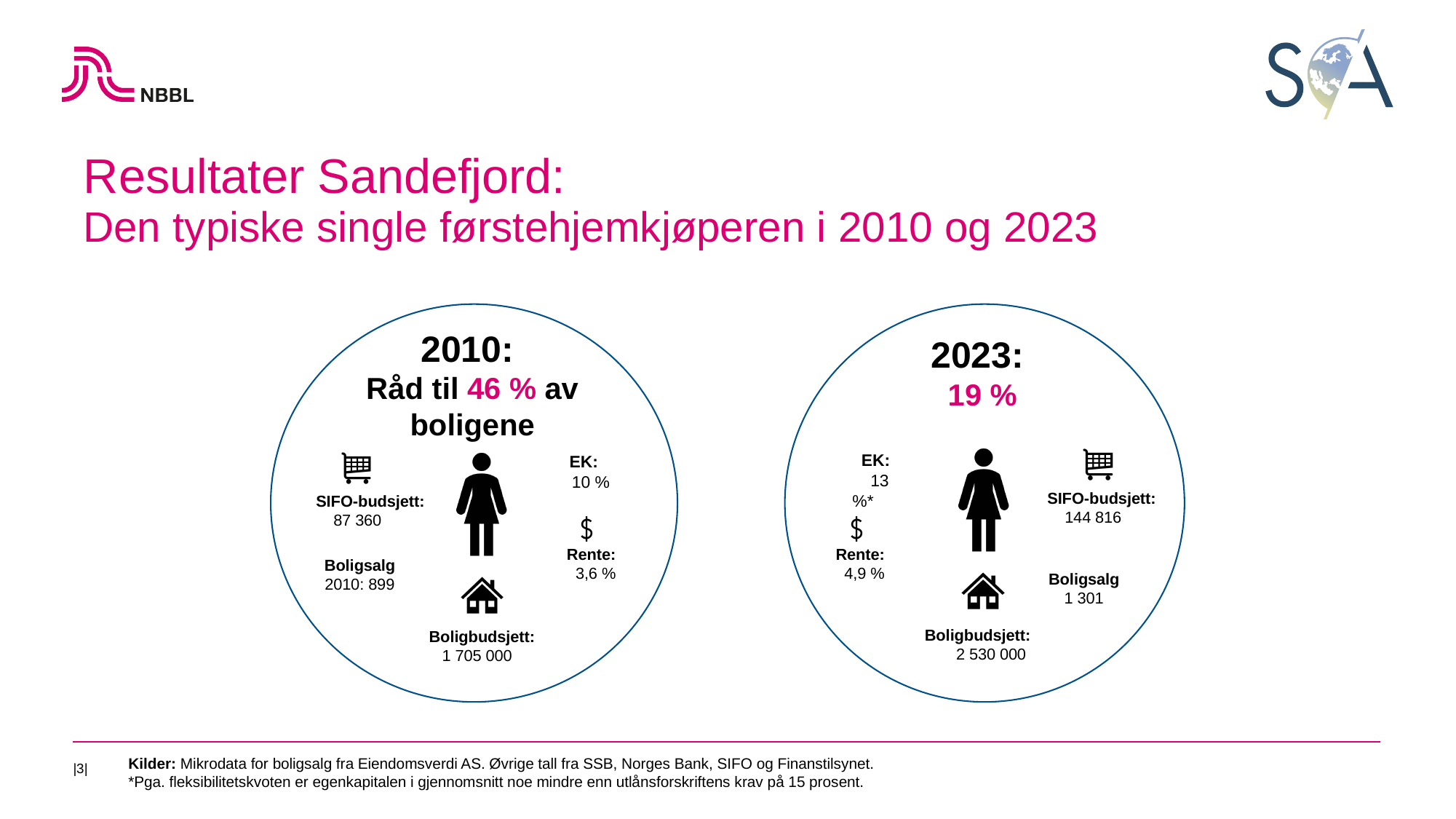

Resultater Sandefjord:
Den typiske single førstehjemkjøperen i 2010 og 2023
2010:
Råd til 46 % av boligene
2023:
19 %
     EK:
       13 %*
      EK:
       10 %
SIFO-budsjett:
    144 816
SIFO-budsjett:
    87 360
     Rente:
       3,6 %
     Rente:
       4,9 %
Boligsalg
2010: 899
Boligsalg
1 301
Boligbudsjett:
  2 530 000
Boligbudsjett:
   1 705 000

|3|
Kilder: Mikrodata for boligsalg fra Eiendomsverdi AS. Øvrige tall fra SSB, Norges Bank, SIFO og Finanstilsynet.
*Pga. fleksibilitetskvoten er egenkapitalen i gjennomsnitt noe mindre enn utlånsforskriftens krav på 15 prosent.